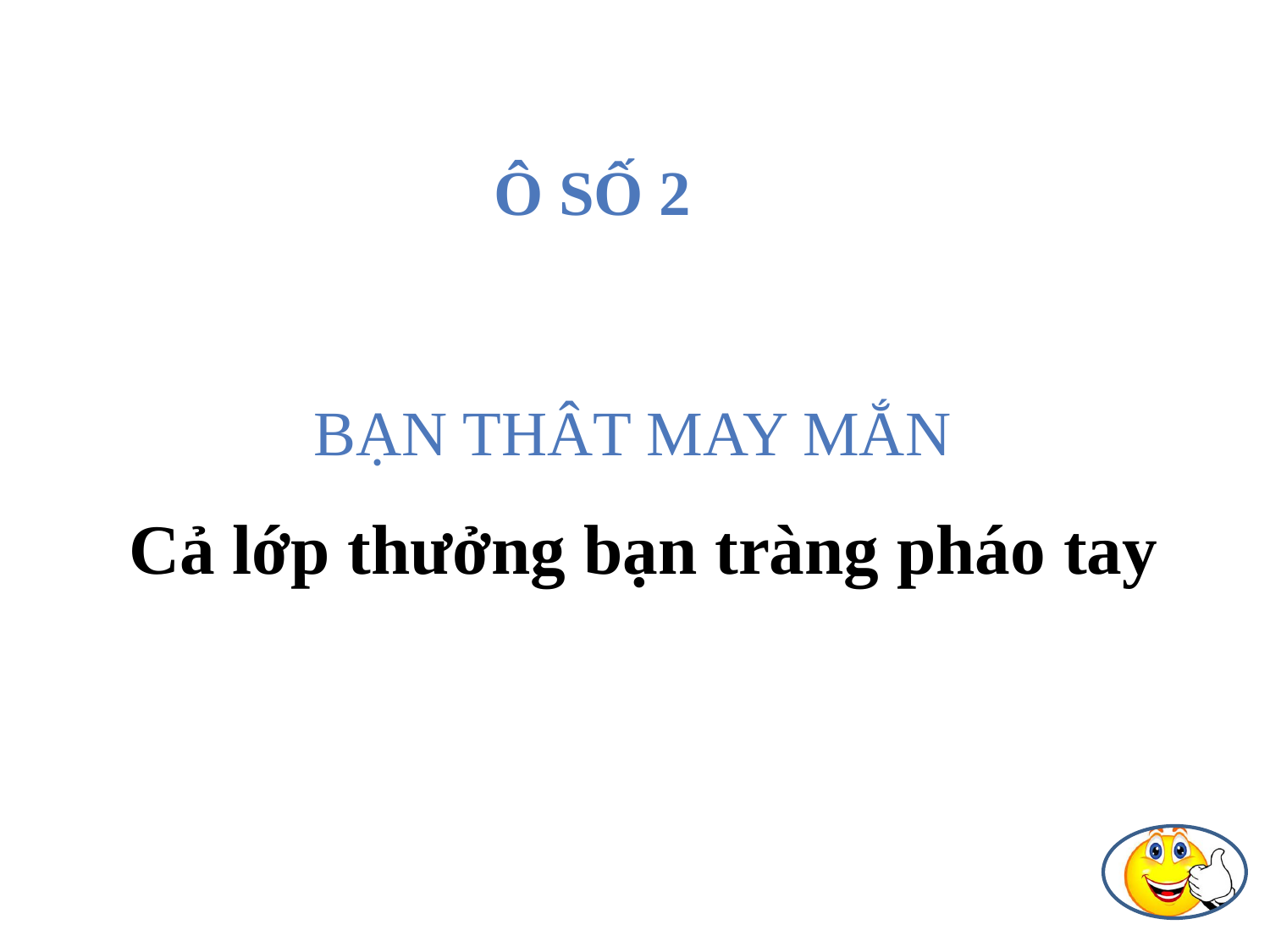

Ô Số 2
Bạn thât may mắn
Cả lớp thưởng bạn tràng pháo tay